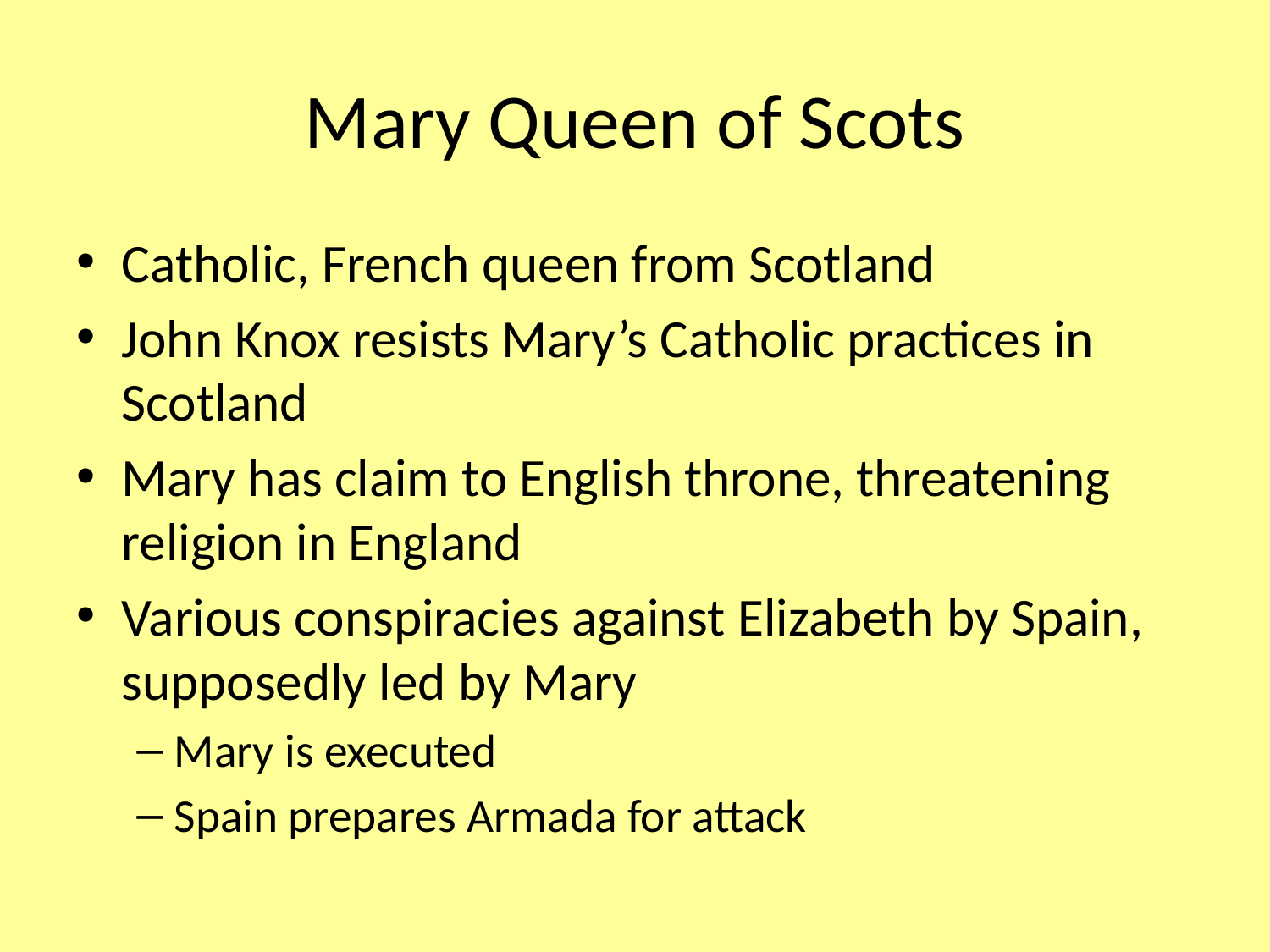

# Mary Queen of Scots
Catholic, French queen from Scotland
John Knox resists Mary’s Catholic practices in Scotland
Mary has claim to English throne, threatening religion in England
Various conspiracies against Elizabeth by Spain, supposedly led by Mary
Mary is executed
Spain prepares Armada for attack